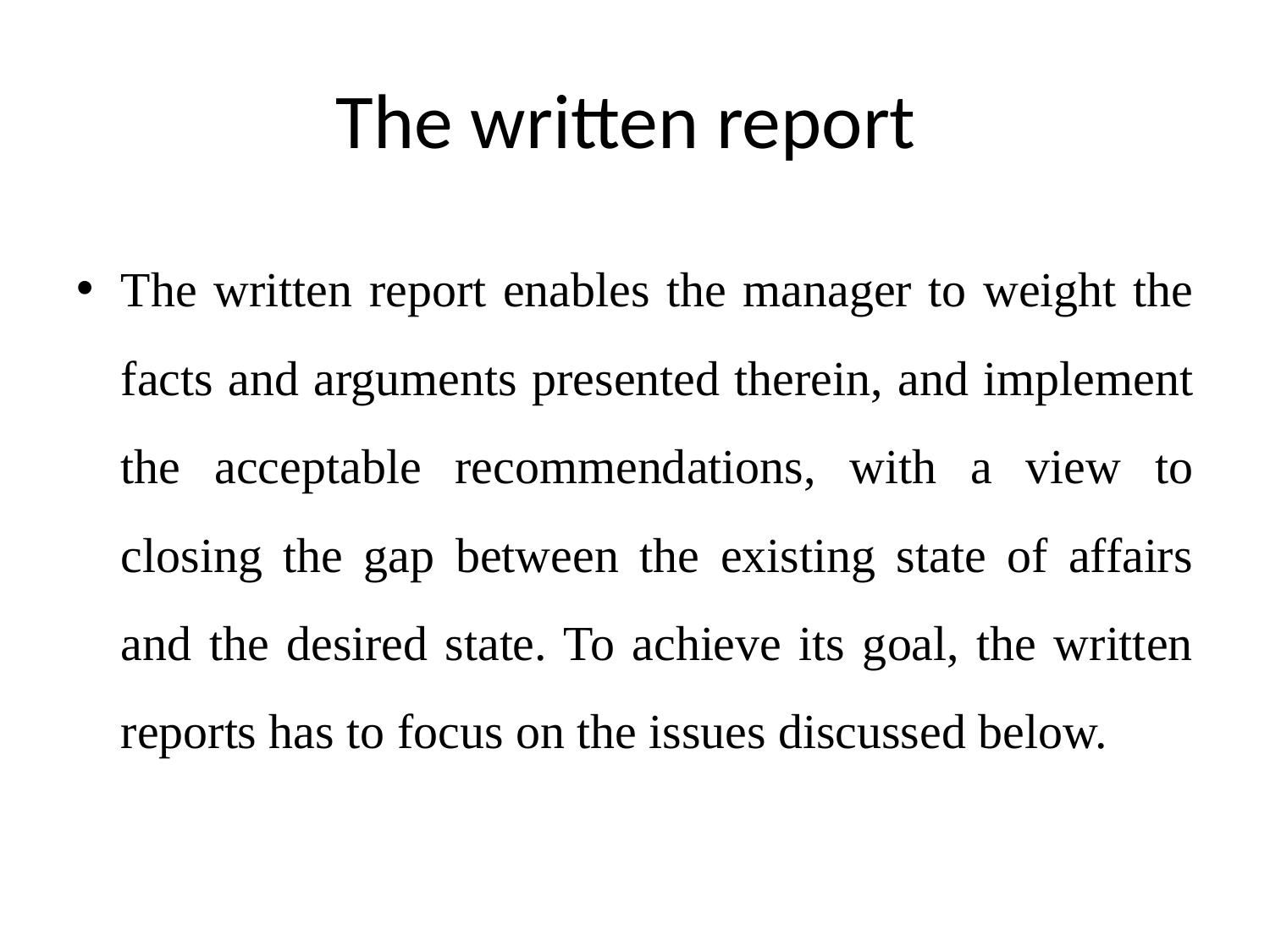

# The written report
The written report enables the manager to weight the facts and arguments presented therein, and implement the acceptable recommendations, with a view to closing the gap between the existing state of affairs and the desired state. To achieve its goal, the written reports has to focus on the issues discussed below.